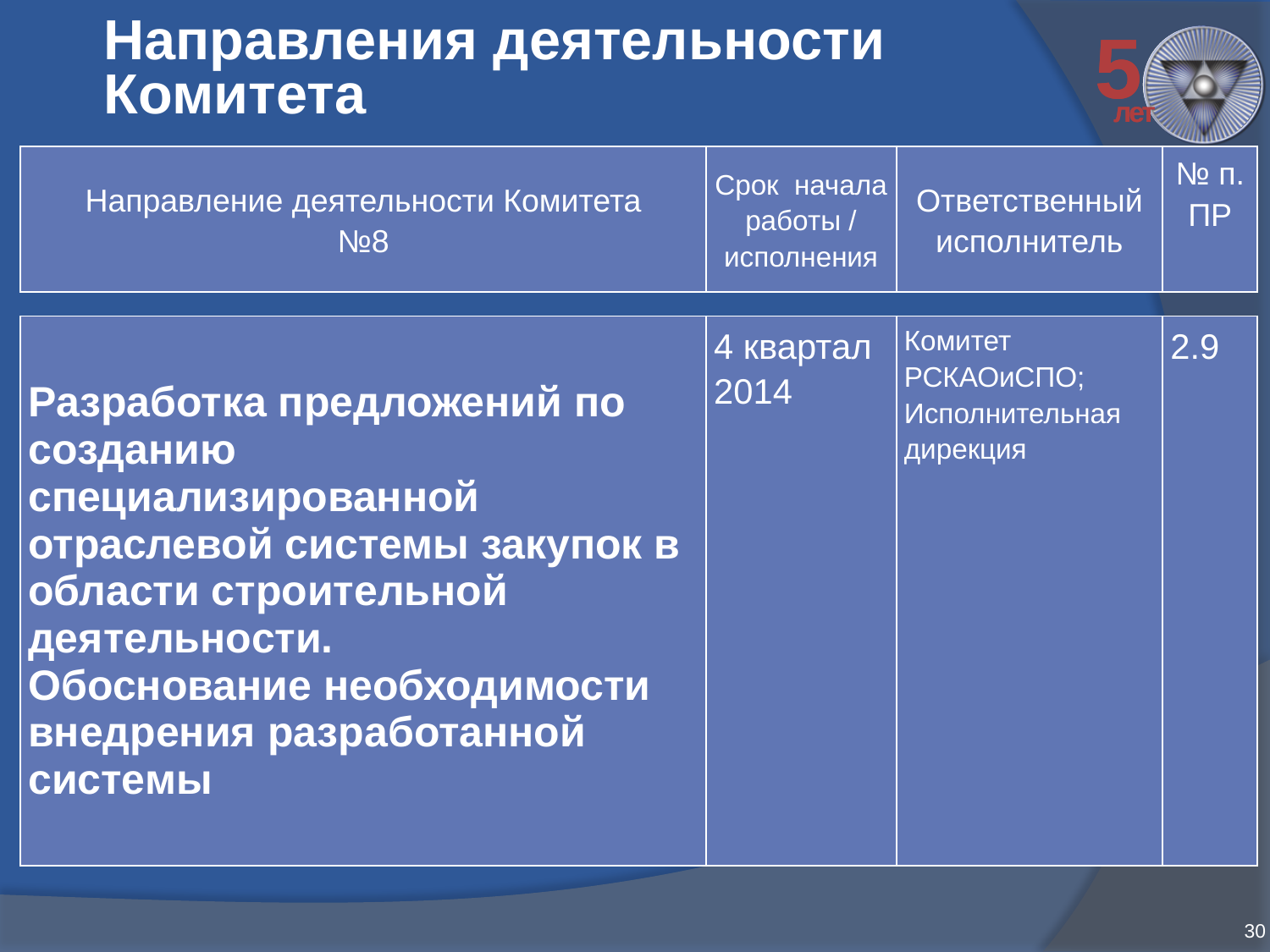

# Направления деятельности Комитета
| Направление деятельности Комитета №8 | Срок начала работы / исполнения | Ответственный исполнитель | № п. ПР |
| --- | --- | --- | --- |
| Разработка предложений по созданию специализированной отраслевой системы закупок в области строительной деятельности. Обоснование необходимости внедрения разработанной системы | 4 квартал 2014 | Комитет РСКАОиСПО; Исполнительная дирекция | 2.9 |
| --- | --- | --- | --- |
30